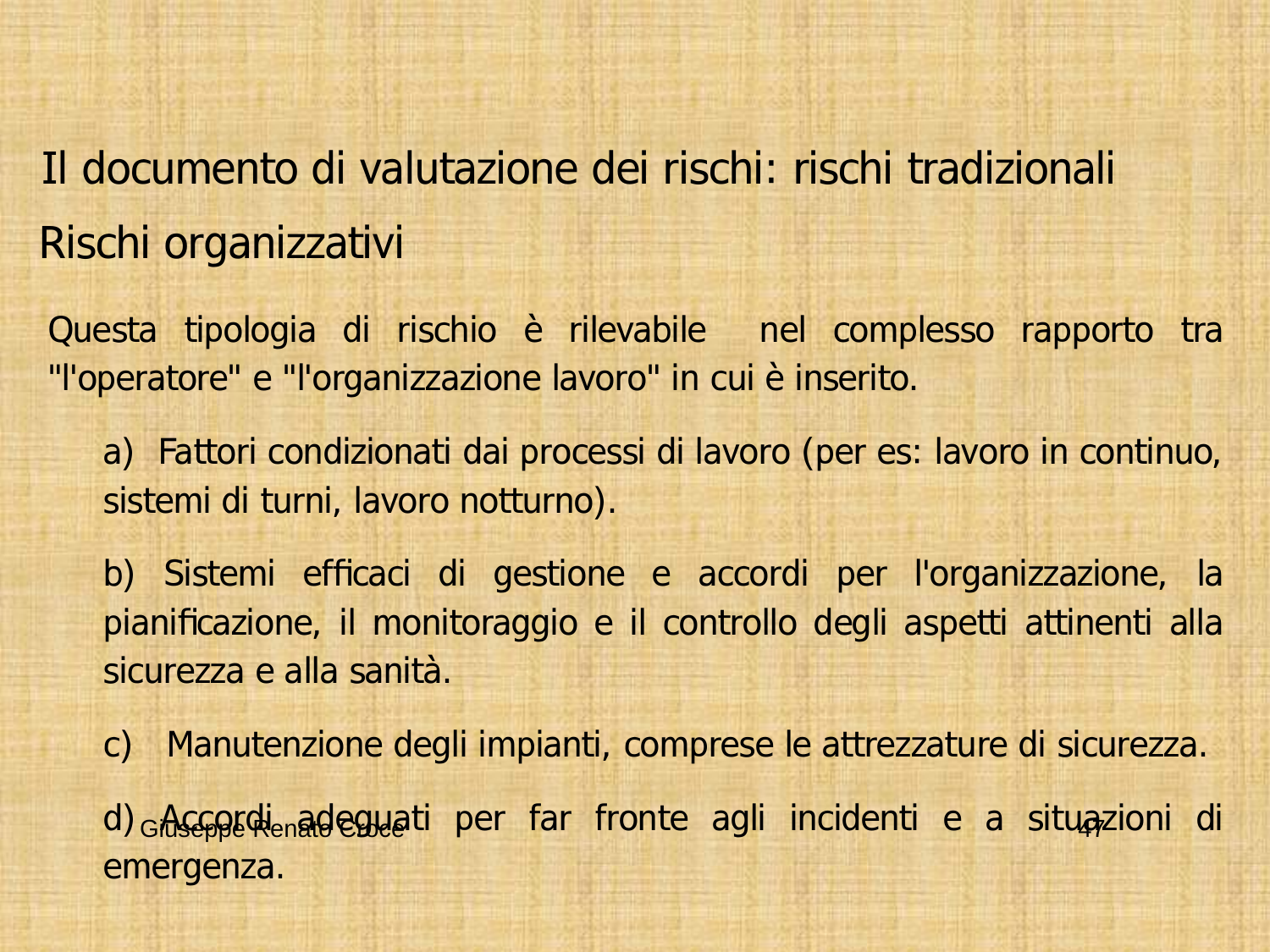

Il documento di valutazione dei rischi: rischi tradizionali
Rischi organizzativi
Questa tipologia di rischio è rilevabile  nel complesso rapporto tra "l'operatore" e "l'organizzazione lavoro" in cui è inserito.
a)  Fattori condizionati dai processi di lavoro (per es: lavoro in continuo, sistemi di turni, lavoro notturno).
b) Sistemi efficaci di gestione e accordi per l'organizzazione, la pianificazione, il monitoraggio e il controllo degli aspetti attinenti alla sicurezza e alla sanità.
c)   Manutenzione degli impianti, comprese le attrezzature di sicurezza.
d) Accordi adeguati per far fronte agli incidenti e a situazioni di emergenza.

Giuseppe Renato Croce
47